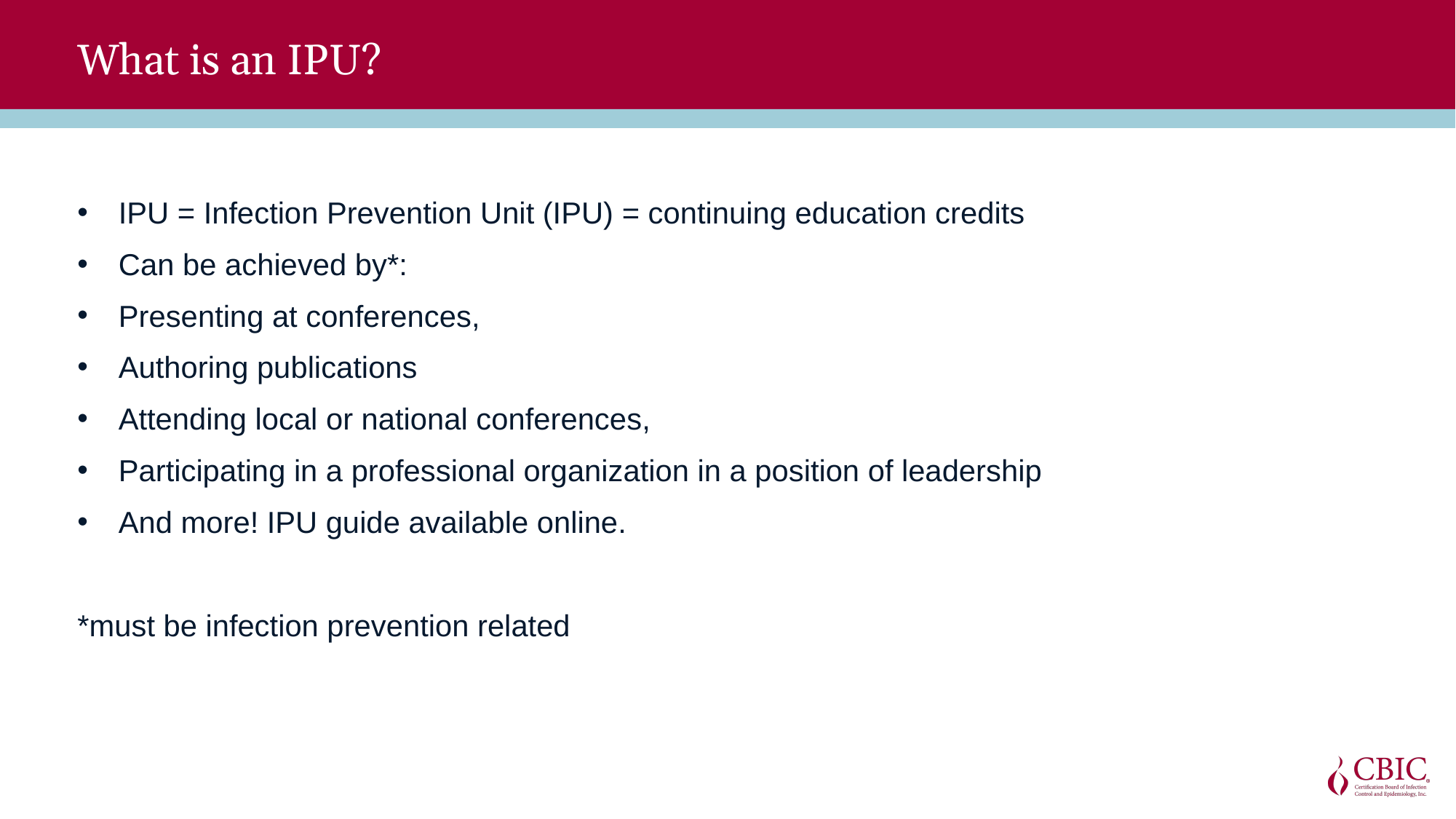

# What is an IPU?
IPU = Infection Prevention Unit (IPU) = continuing education credits
Can be achieved by*:
Presenting at conferences,
Authoring publications
Attending local or national conferences,
Participating in a professional organization in a position of leadership
And more! IPU guide available online.

*must be infection prevention related